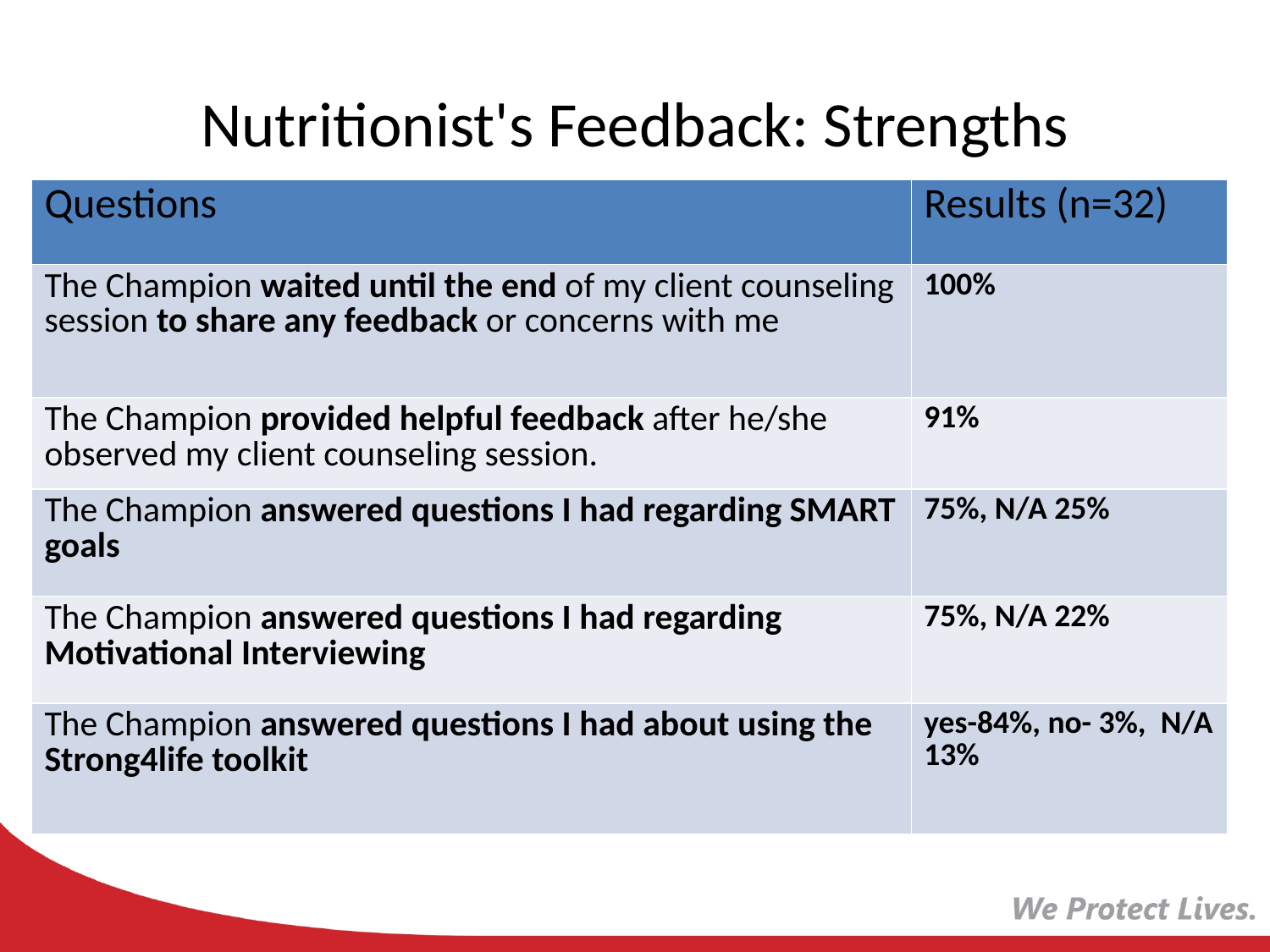

# Nutritionist's Feedback: Strengths
| Questions | Results (n=32) |
| --- | --- |
| The Champion waited until the end of my client counseling session to share any feedback or concerns with me | 100% |
| The Champion provided helpful feedback after he/she observed my client counseling session. | 91% |
| The Champion answered questions I had regarding SMART goals | 75%, N/A 25% |
| The Champion answered questions I had regarding Motivational Interviewing | 75%, N/A 22% |
| The Champion answered questions I had about using the Strong4life toolkit | yes-84%, no- 3%, N/A 13% |